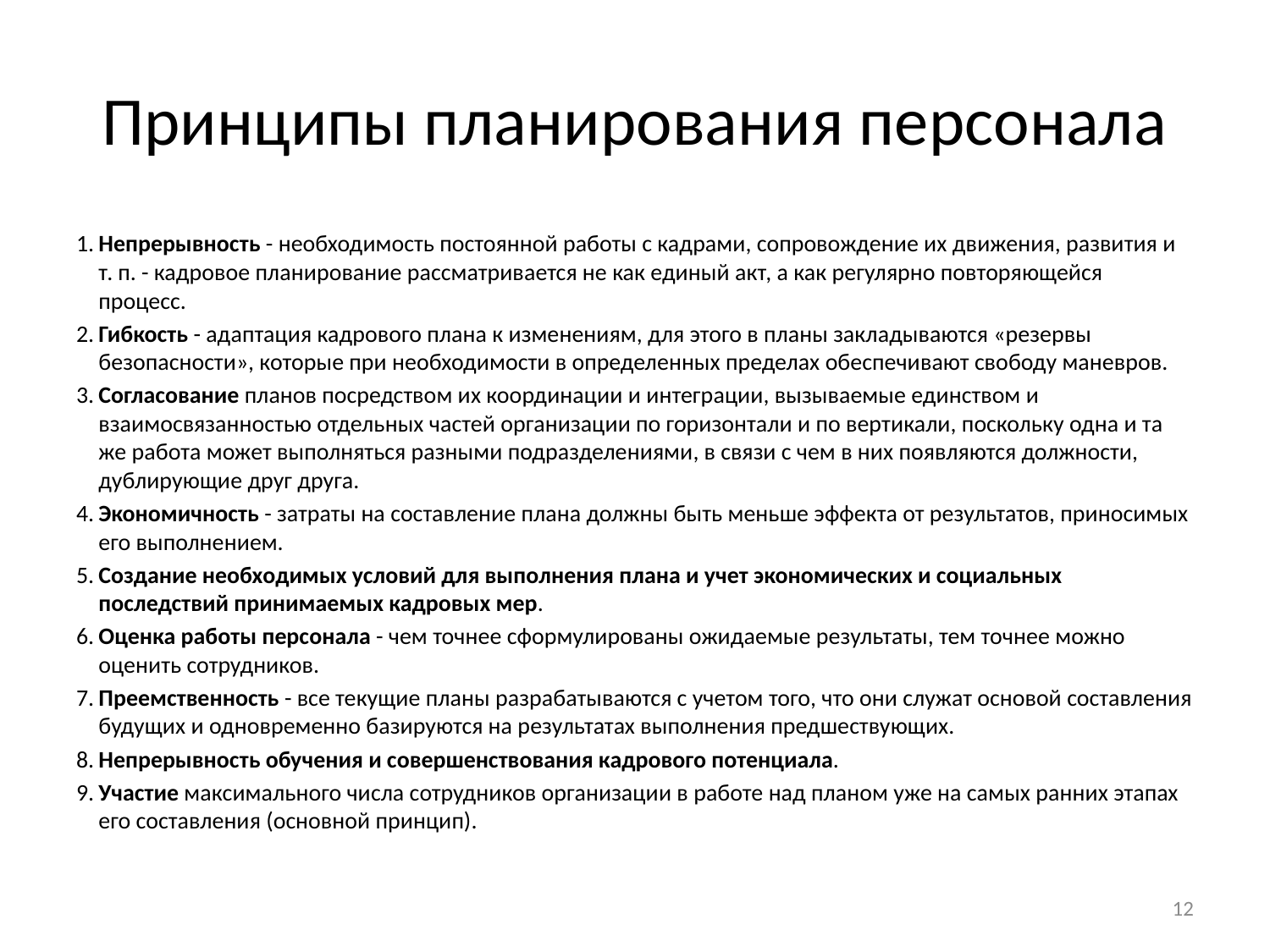

# Принципы планирования персонала
1.	Непрерывность - необходимость постоянной работы с кадрами, сопровождение их движения, развития и т. п. - кадровое планирование рассматривается не как единый акт, а как регулярно повторяющейся процесс.
2.	Гибкость - адаптация кадрового плана к изменениям, для этого в планы закладываются «резервы безопасности», которые при необходимости в определенных пределах обеспечивают свободу маневров.
3.	Согласование планов посредством их координации и интеграции, вызываемые единством и взаимосвязанностью отдельных частей организации по горизонтали и по вертикали, поскольку одна и та же работа может выполняться разными подразделениями, в связи с чем в них появляются должности, дублирующие друг друга.
4.	Экономичность - затраты на составление плана должны быть меньше эффекта от результатов, приносимых его выполнением.
5.	Создание необходимых условий для выполнения плана и учет экономических и социальных последствий принимаемых кадровых мер.
6.	Оценка работы персонала - чем точнее сформулированы ожидаемые результаты, тем точнее можно оценить сотрудников.
7.	Преемственность - все текущие планы разрабатываются с учетом того, что они служат основой составления будущих и одновременно базируются на результатах выполнения предшествующих.
8.	Непрерывность обучения и совершенствования кадрового потенциала.
9.	Участие максимального числа сотрудников организации в работе над планом уже на самых ранних этапах его составления (основной принцип).

12